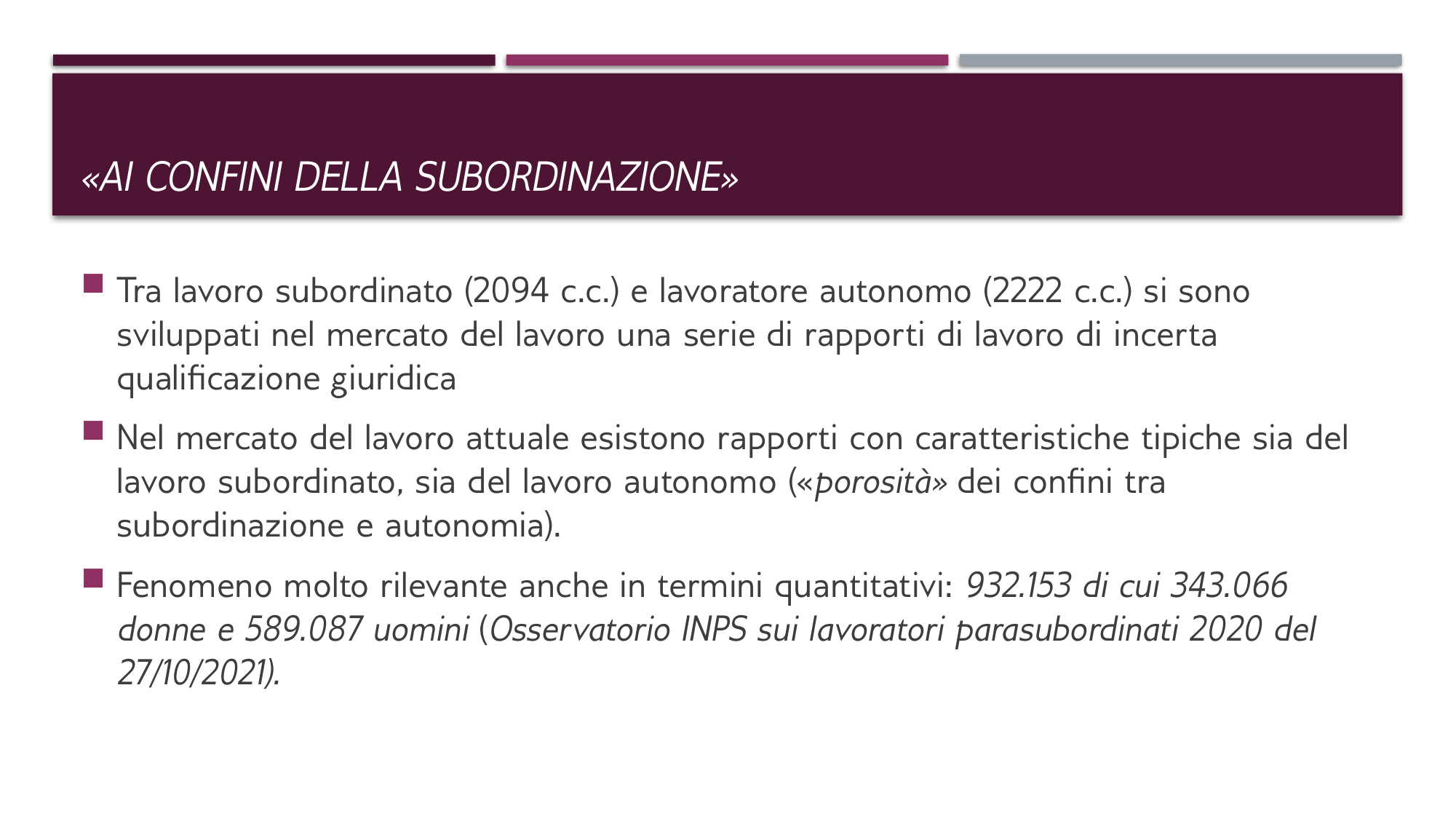

# «AI CONFINI DELLA SUBORDINAZIONE»
Tra lavoro subordinato (2094 c.c.) e lavoratore autonomo (2222 c.c.) si sono sviluppati nel mercato del lavoro una serie di rapporti di lavoro di incerta qualificazione giuridica
Nel mercato del lavoro attuale esistono rapporti con caratteristiche tipiche sia del lavoro subordinato, sia del lavoro autonomo («porosità» dei confini tra subordinazione e autonomia).
Fenomeno molto rilevante anche in termini quantitativi: 932.153 di cui 343.066 donne e 589.087 uomini (Osservatorio INPS sui lavoratori parasubordinati 2020 del 27/10/2021).